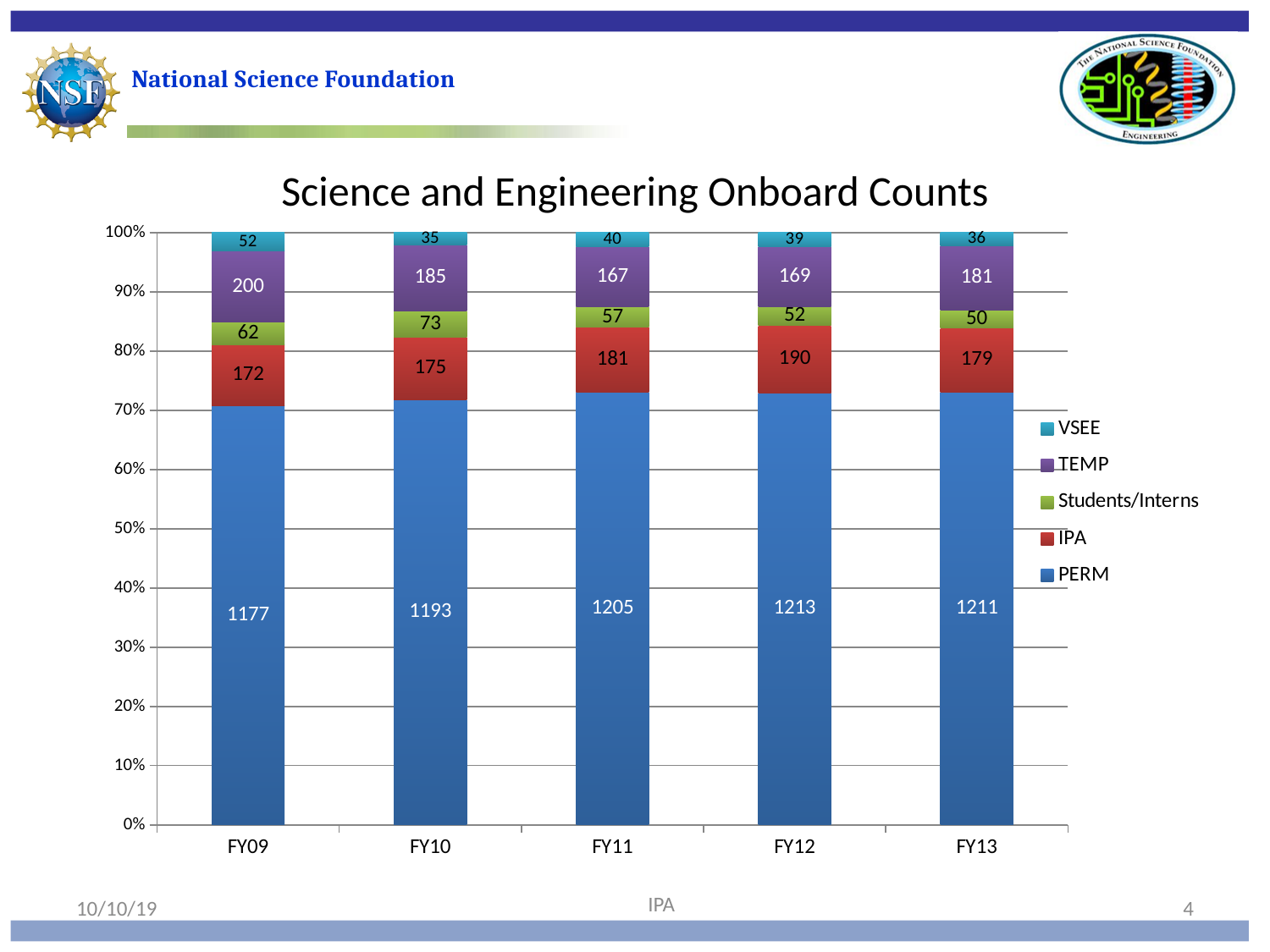

# Science and Engineering Onboard Counts

### Chart

| Category | PERM | IPA | Students/Interns | TEMP | VSEE |
|---|---|---|---|---|---|
| FY09 | 1177.0 | 172.0 | 62.0 | 200.0 | 52.0 |
| FY10 | 1193.0 | 175.0 | 73.0 | 185.0 | 35.0 |
| FY11 | 1205.0 | 181.0 | 57.0 | 167.0 | 40.0 |
| FY12 | 1213.0 | 190.0 | 52.0 | 169.0 | 39.0 |
| FY13 | 1211.0 | 179.0 | 50.0 | 181.0 | 36.0 |
IPA
10/10/19
4